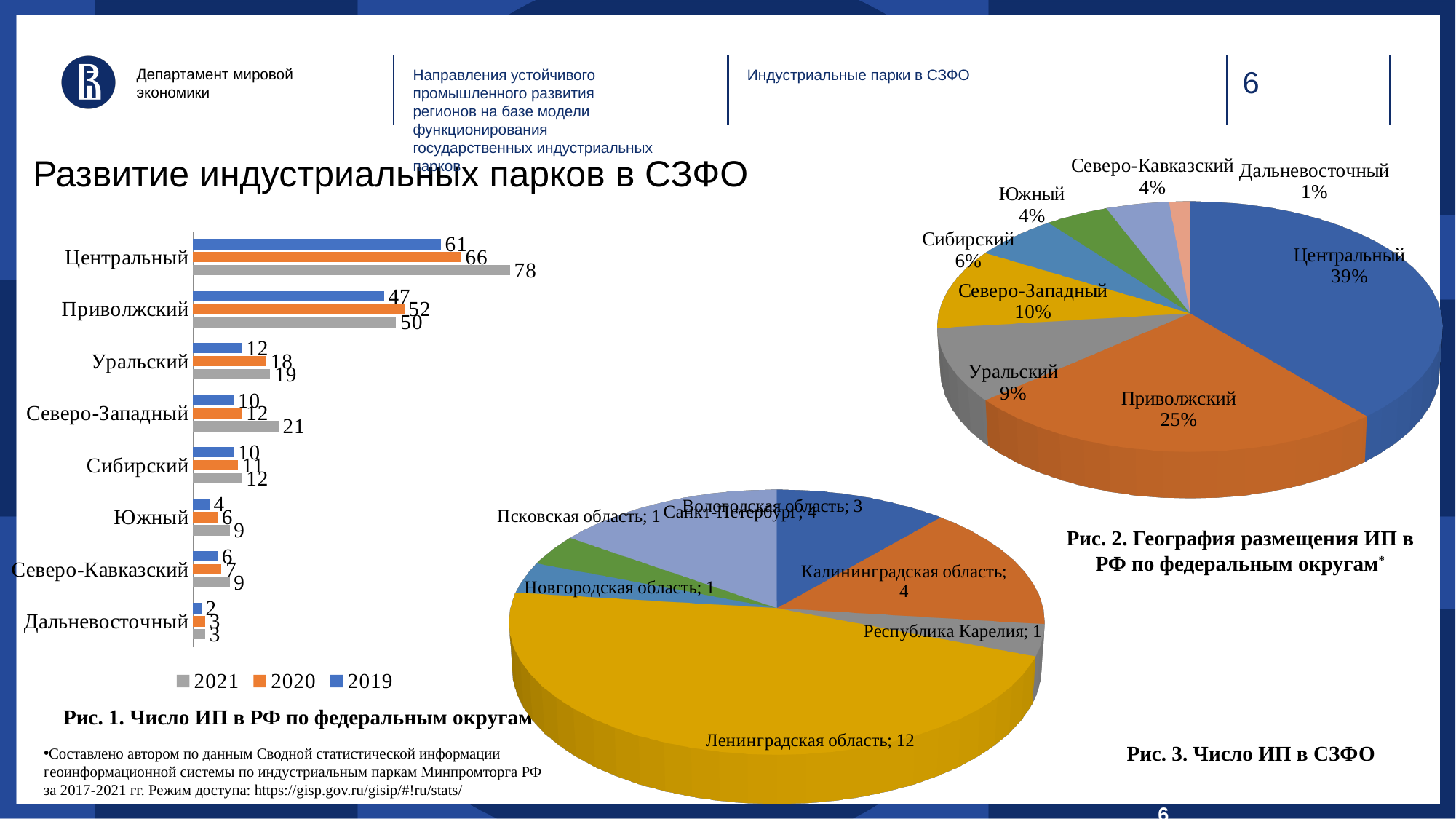

Департамент мировой
экономики

Направления устойчивого промышленного развития регионов на базе модели функционирования государственных индустриальных парков
Индустриальные парки в СЗФО
# Развитие индустриальных парков в СЗФО

[unsupported chart]

### Chart

| Category | 2019 | 2020 | 2021 |
|---|---|---|---|
| Центральный | 61.0 | 66.0 | 78.0 |
| Приволжский | 47.0 | 52.0 | 50.0 |
| Уральский | 12.0 | 18.0 | 19.0 |
| Северо-Западный | 10.0 | 12.0 | 21.0 |
| Сибирский | 10.0 | 11.0 | 12.0 |
| Южный | 4.0 | 6.0 | 9.0 |
| Северо-Кавказский | 6.0 | 7.0 | 9.0 |
| Дальневосточный | 2.0 | 3.0 | 3.0 |

[unsupported chart]

Рис. 2. География размещения ИП в РФ по федеральным округам*
Рис. 1. Число ИП в РФ по федеральным округам*
Рис. 3. Число ИП в СЗФО
Составлено автором по данным Сводной статистической информации
геоинформационной системы по индустриальным паркам Минпромторга РФ
за 2017-2021 гг. Режим доступа: https://gisp.gov.ru/gisip/#!ru/stats/
6
6